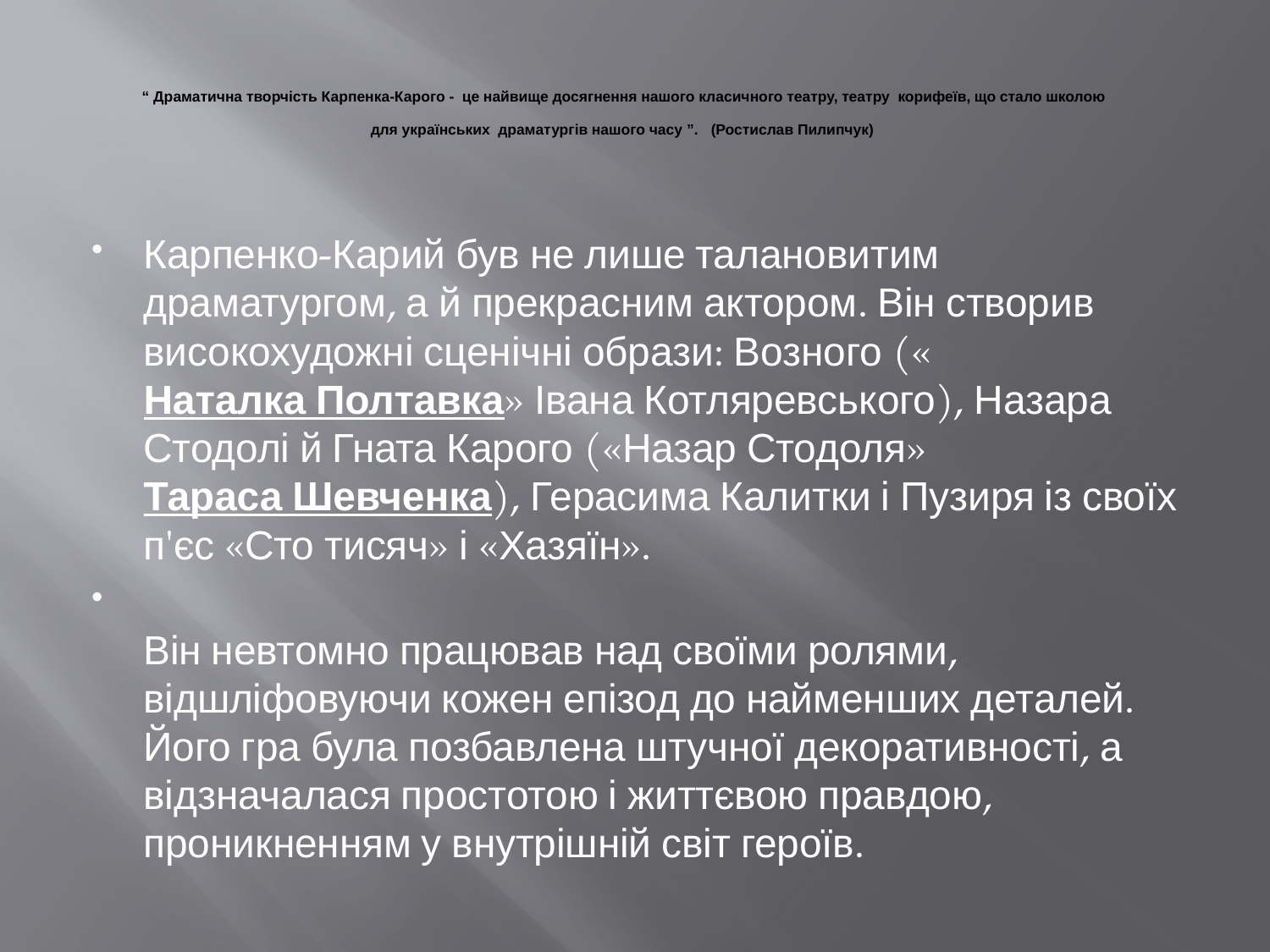

# “ Драматична творчість Карпенка-Карого -  це найвище досягнення нашого класичного театру, театру  корифеїв, що стало школою для українських  драматургів нашого часу ”.  (Ростислав Пилипчук)
Карпенко-Карий був не лише талановитим драматургом, а й прекрасним актором. Він створив високохудожні сценічні образи: Возного («Наталка Полтавка» Івана Котляревського), Назара Стодолі й Гната Карого («Назар Стодоля» Тараса Шевченка), Герасима Калитки і Пузиря із своїх п'єс «Сто тисяч» і «Хазяїн».
Він невтомно працював над своїми ролями, відшліфовуючи кожен епізод до найменших деталей. Його гра була позбавлена штучної декоративності, а відзначалася простотою і життєвою правдою, проникненням у внутрішній світ героїв.